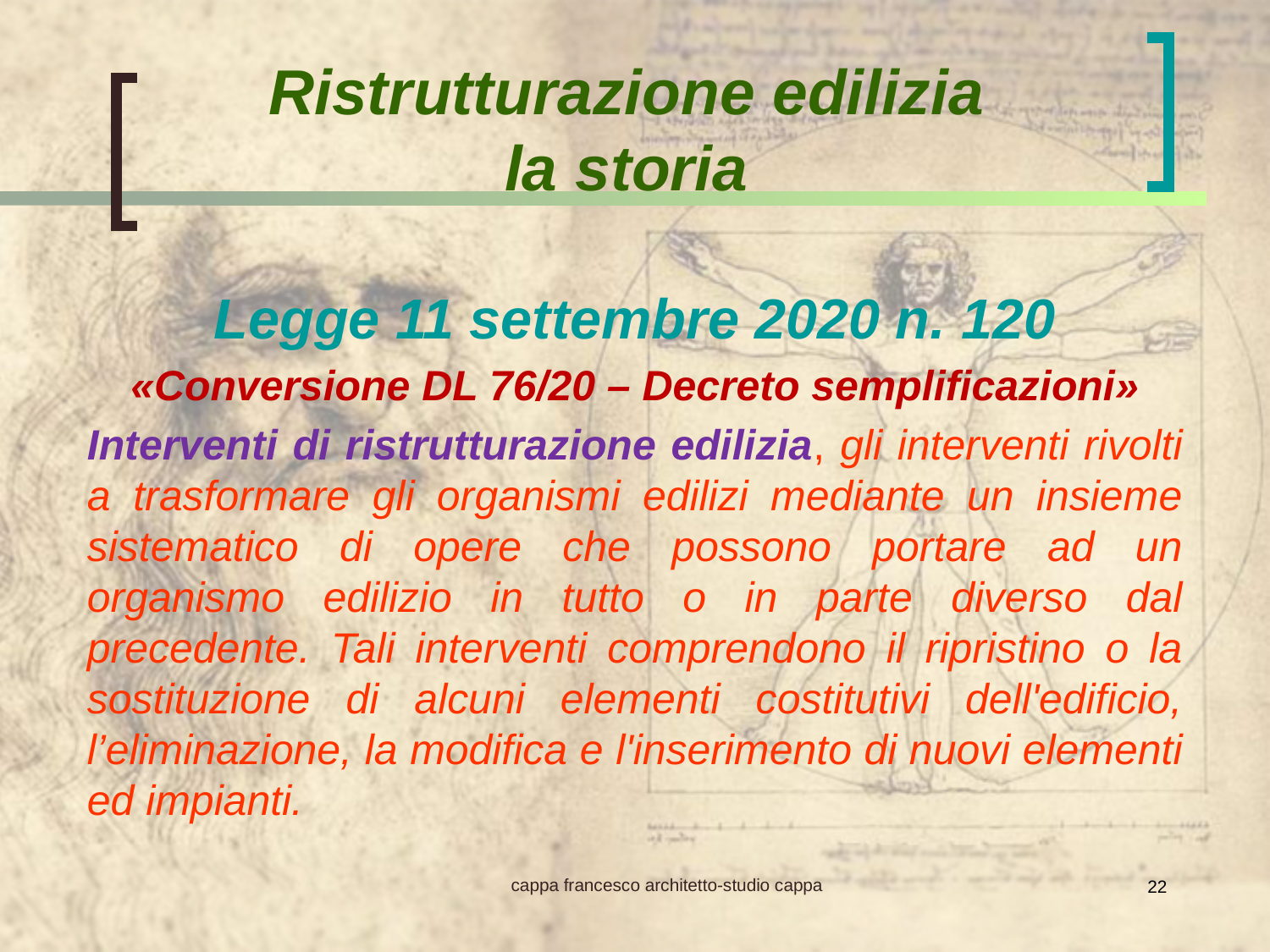

Ristrutturazione edilizia
la storia
Legge 11 settembre 2020 n. 120
«Conversione DL 76/20 – Decreto semplificazioni»
Interventi di ristrutturazione edilizia, gli interventi rivolti a trasformare gli organismi edilizi mediante un insieme sistematico di opere che possono portare ad un organismo edilizio in tutto o in parte diverso dal precedente. Tali interventi comprendono il ripristino o la sostituzione di alcuni elementi costitutivi dell'edificio, l’eliminazione, la modifica e l'inserimento di nuovi elementi ed impianti.

cappa francesco architetto-studio cappa
22